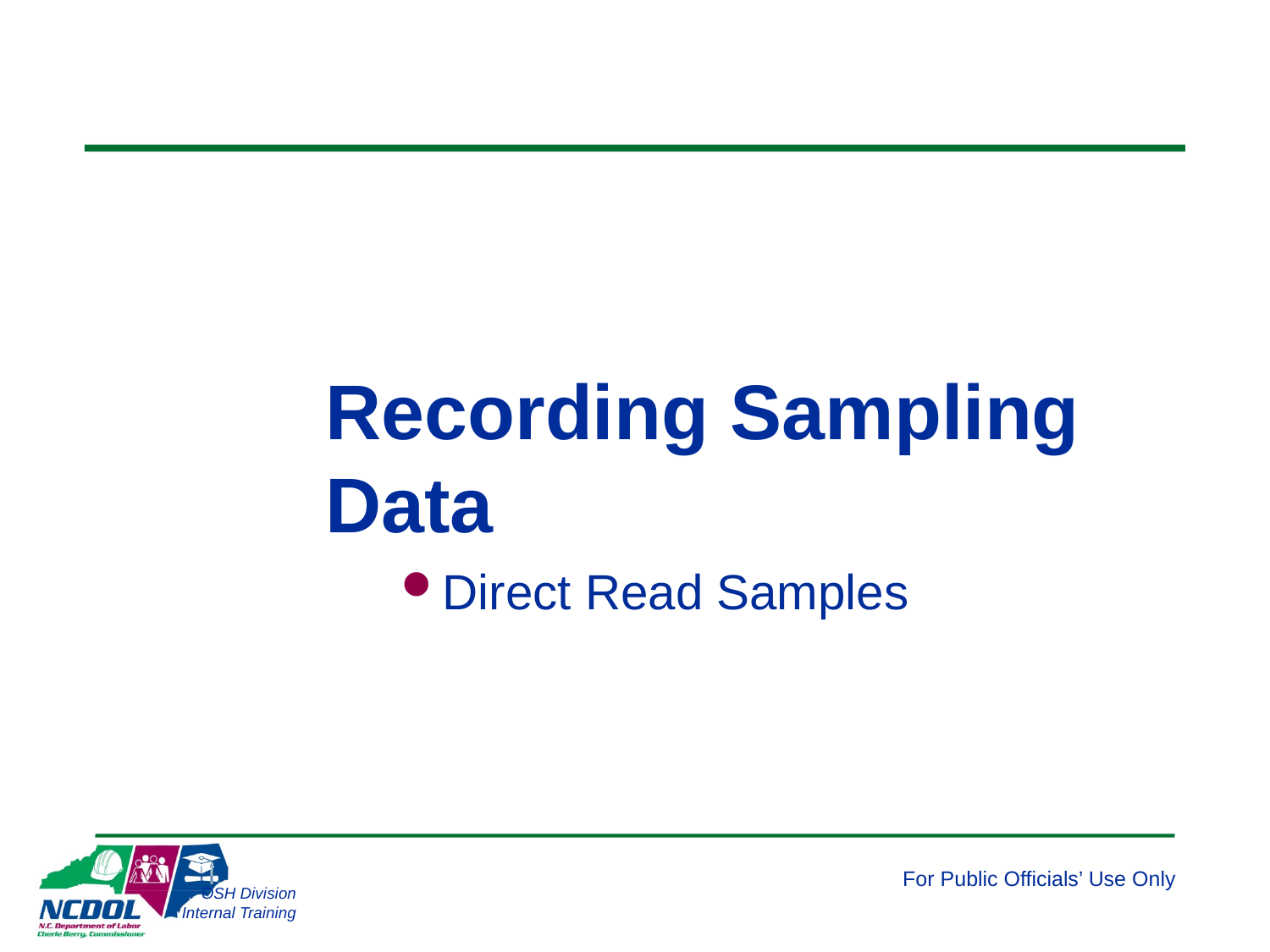

# Recording Sampling Data
Direct Read Samples